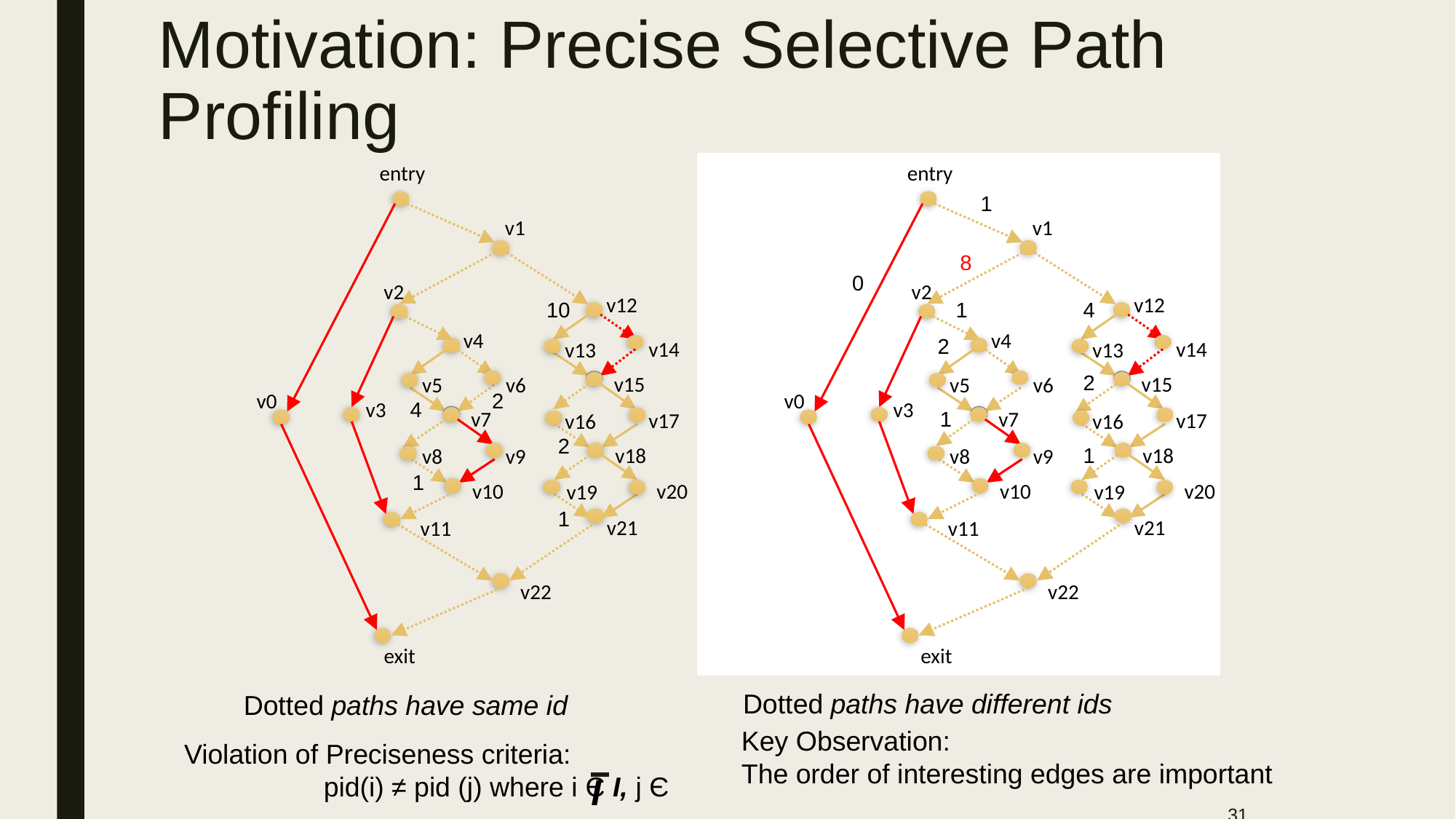

# Motivation: Precise Selective Path Profiling
entry

entry
1

v1

8
0
v2
v12
4
1

v4
2
v14
v13

2
v15
v6
v5

v0
v3
1
v7
v17
v16

1
v18
v9
v8

v10
v20
v19

v21
v11

v22

exit

v1
a

0
Nb+Nc
Nb
d
c
b

Nd
Nb
Nc

v2
v12
10

v4
v14
v13

v15
v6
v5

v0
2
v3
4
v7
v17
v16

2
v18
v9
v8

1
v10
v20
v19

1

v21
v11

v22

exit
Dotted paths have different ids
Dotted paths have same id
Key Observation:
The order of interesting edges are important
 Violation of Preciseness criteria:
	     pid(i) ≠ pid (j) where i Є I, j Є

I
31